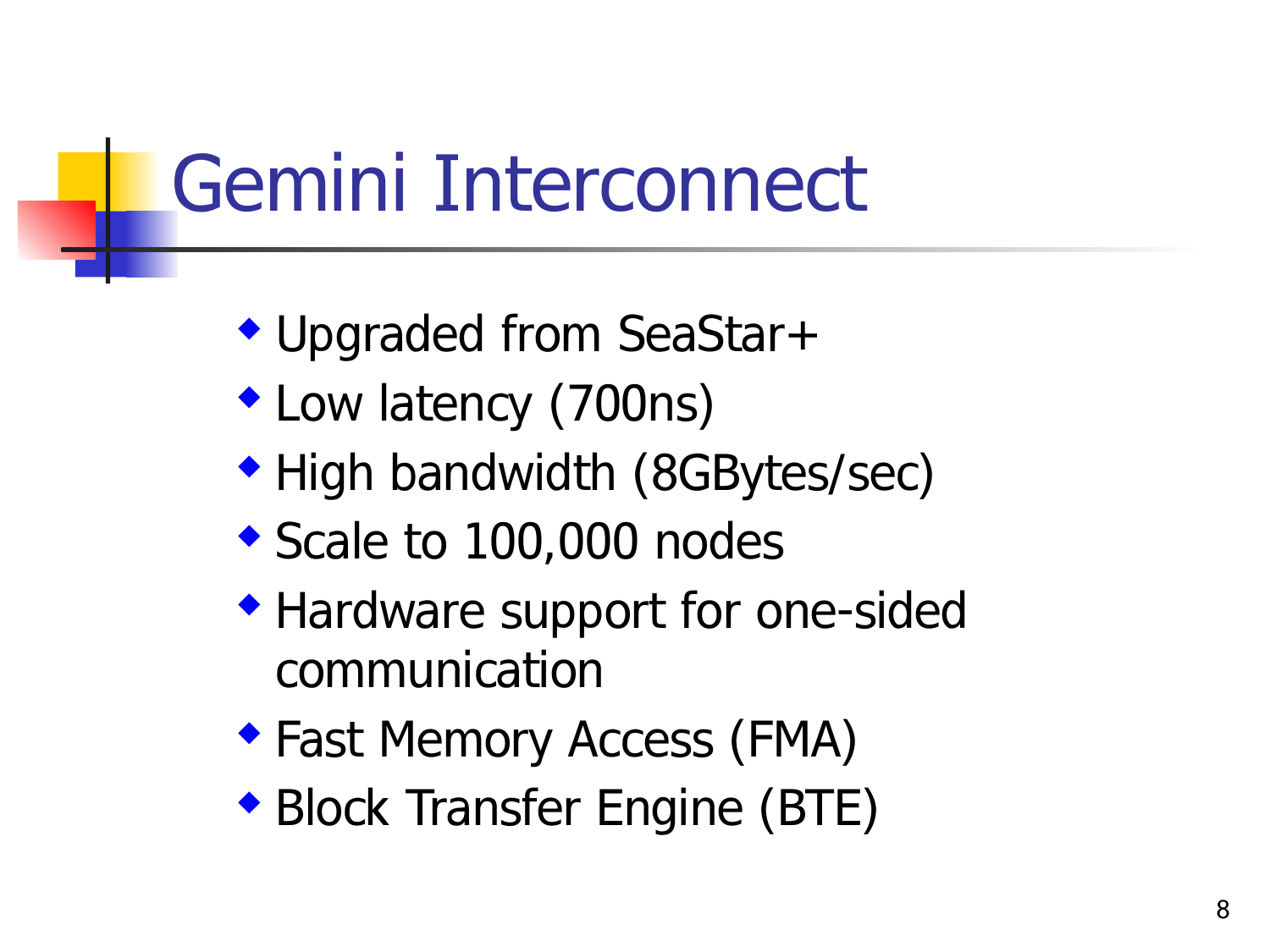

# Gemini Interconnect
Upgraded from SeaStar+
Low latency (700ns)
High bandwidth (8GBytes/sec)
Scale to 100,000 nodes
Hardware support for one-sided communication
Fast Memory Access (FMA)
Block Transfer Engine (BTE)

8